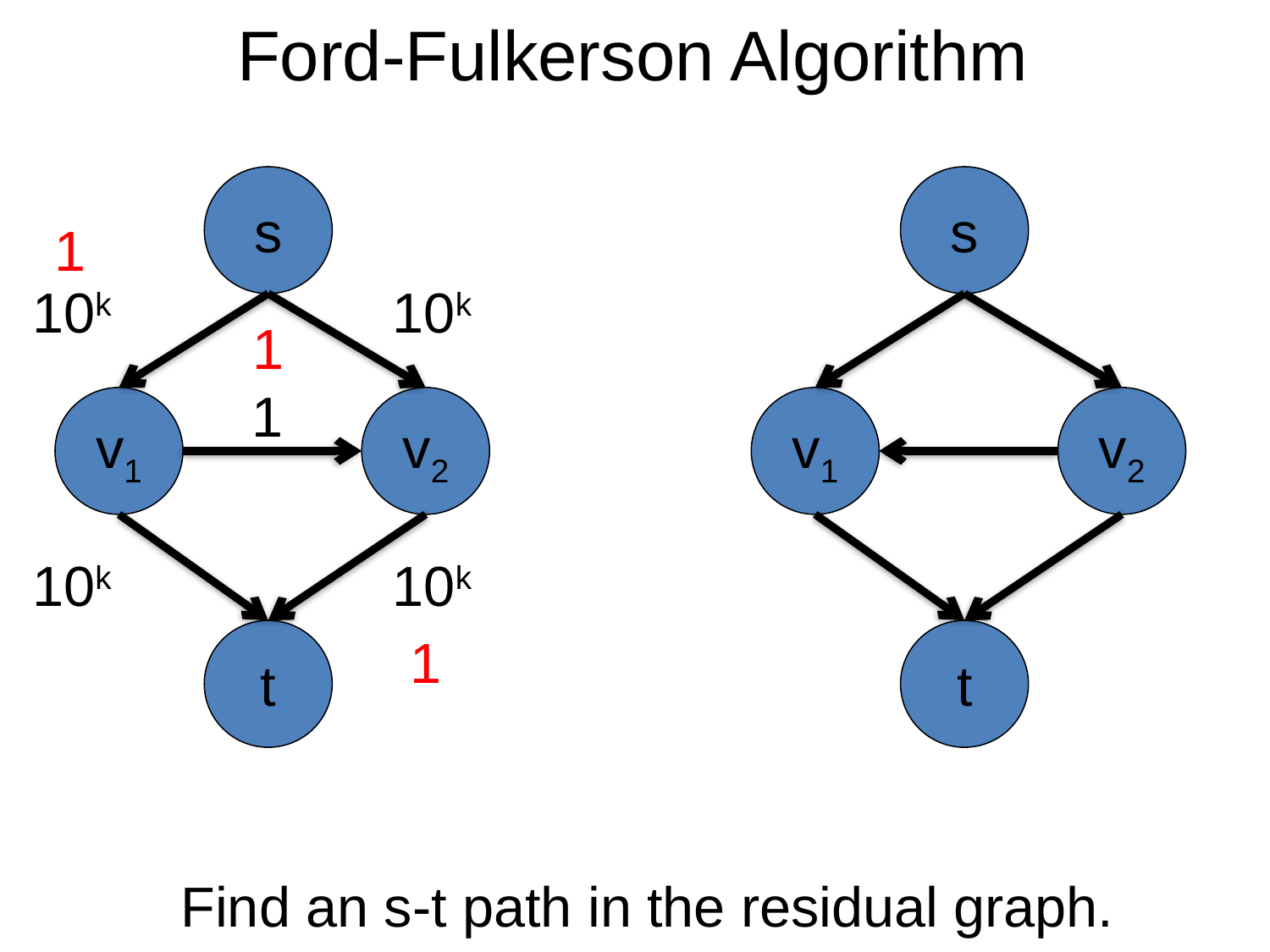

# Ford-Fulkerson Algorithm
s
s
1
10k
10k
1
1
v1
v2
v1
v2
10k
10k
t
1
t
Find an s-t path in the residual graph.